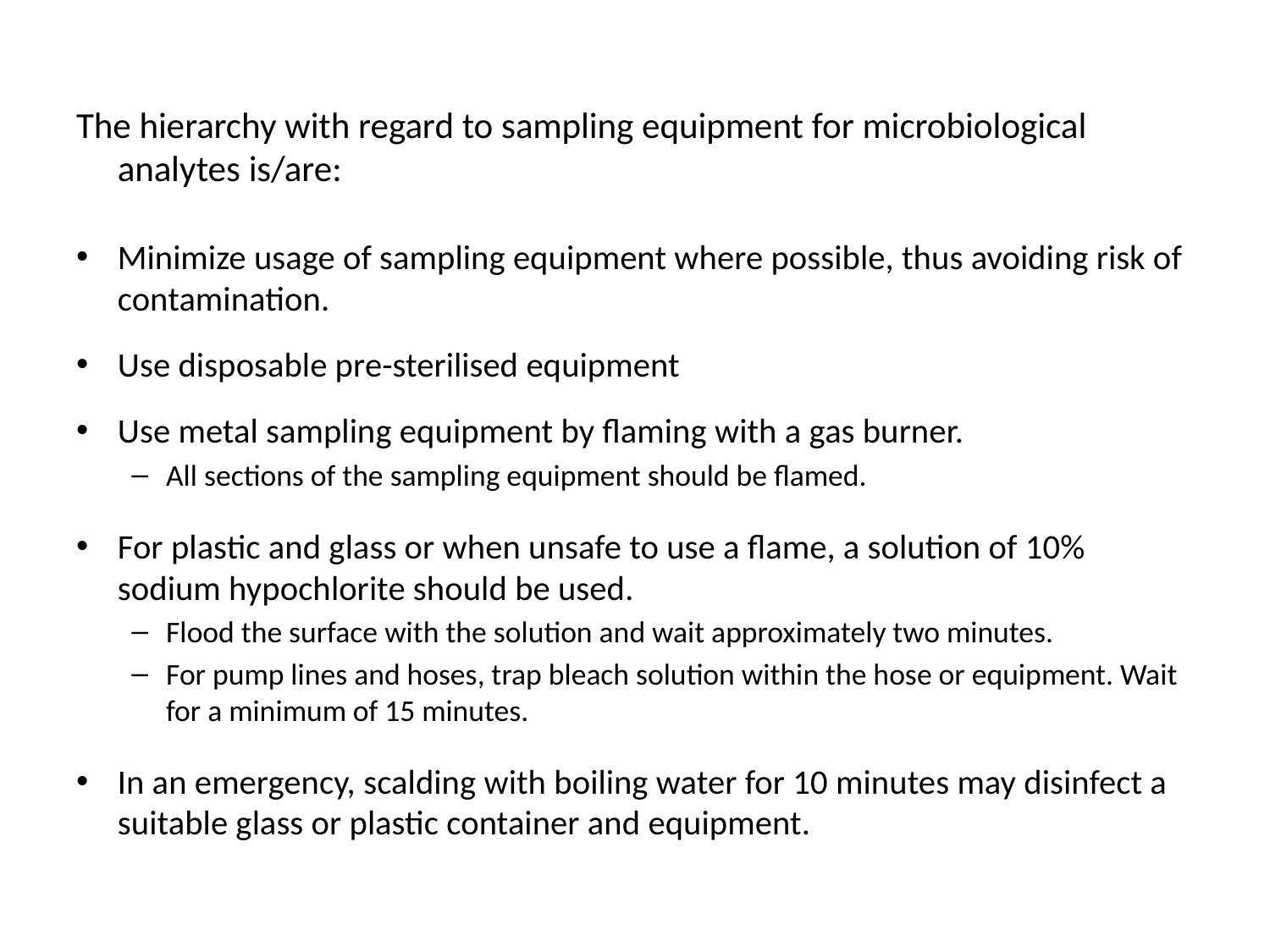

The hierarchy with regard to sampling equipment for microbiological analytes is/are:

Minimize usage of sampling equipment where possible, thus avoiding risk of contamination.

Use disposable pre-sterilised equipment

Use metal sampling equipment by flaming with a gas burner.
All sections of the sampling equipment should be flamed.

For plastic and glass or when unsafe to use a flame, a solution of 10% sodium hypochlorite should be used.
Flood the surface with the solution and wait approximately two minutes.
For pump lines and hoses, trap bleach solution within the hose or equipment. Wait for a minimum of 15 minutes.

In an emergency, scalding with boiling water for 10 minutes may disinfect a suitable glass or plastic container and equipment.